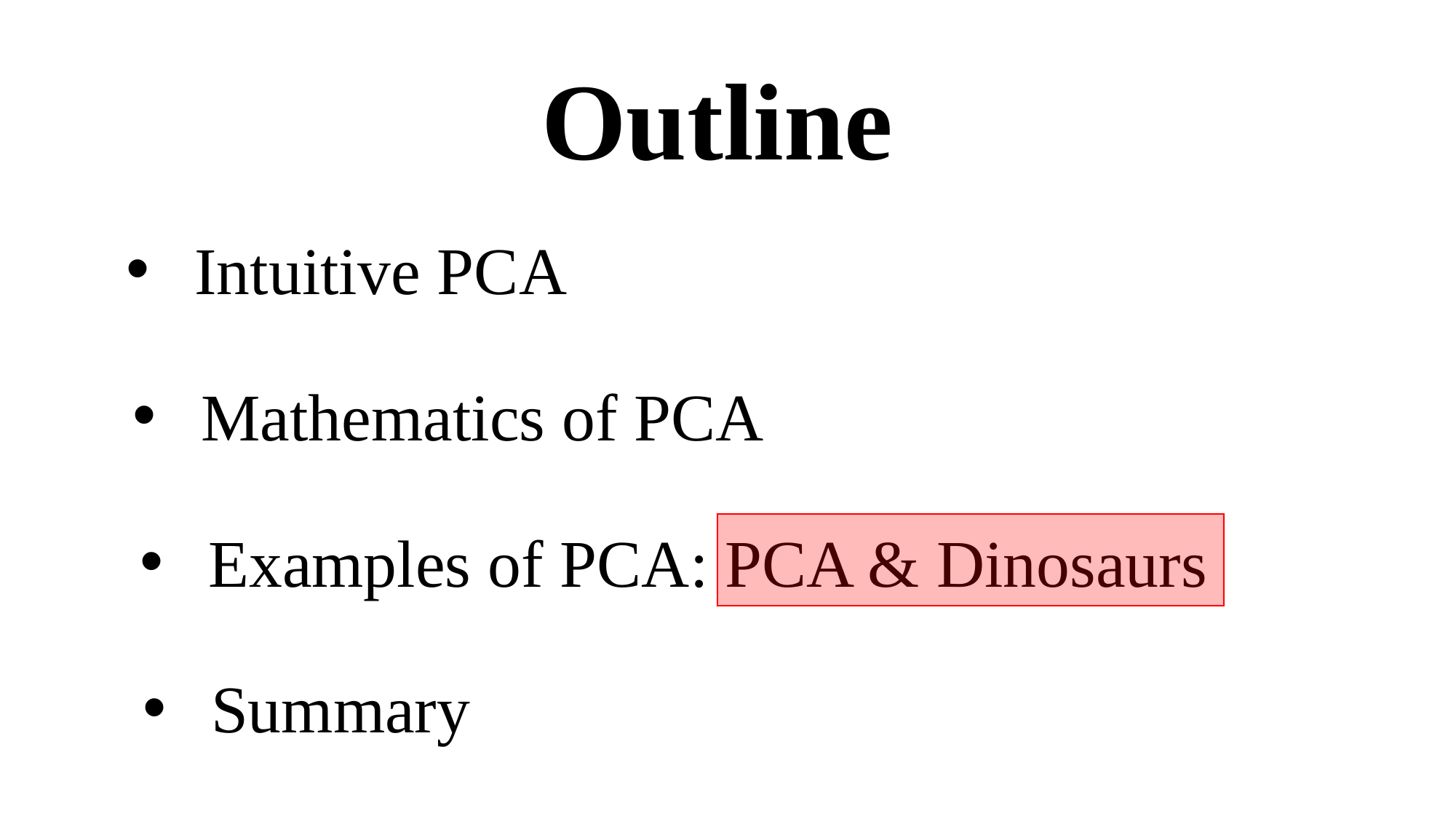

Outline
Intuitive PCA
Mathematics of PCA

Examples of PCA: PCA & Dinosaurs
Summary